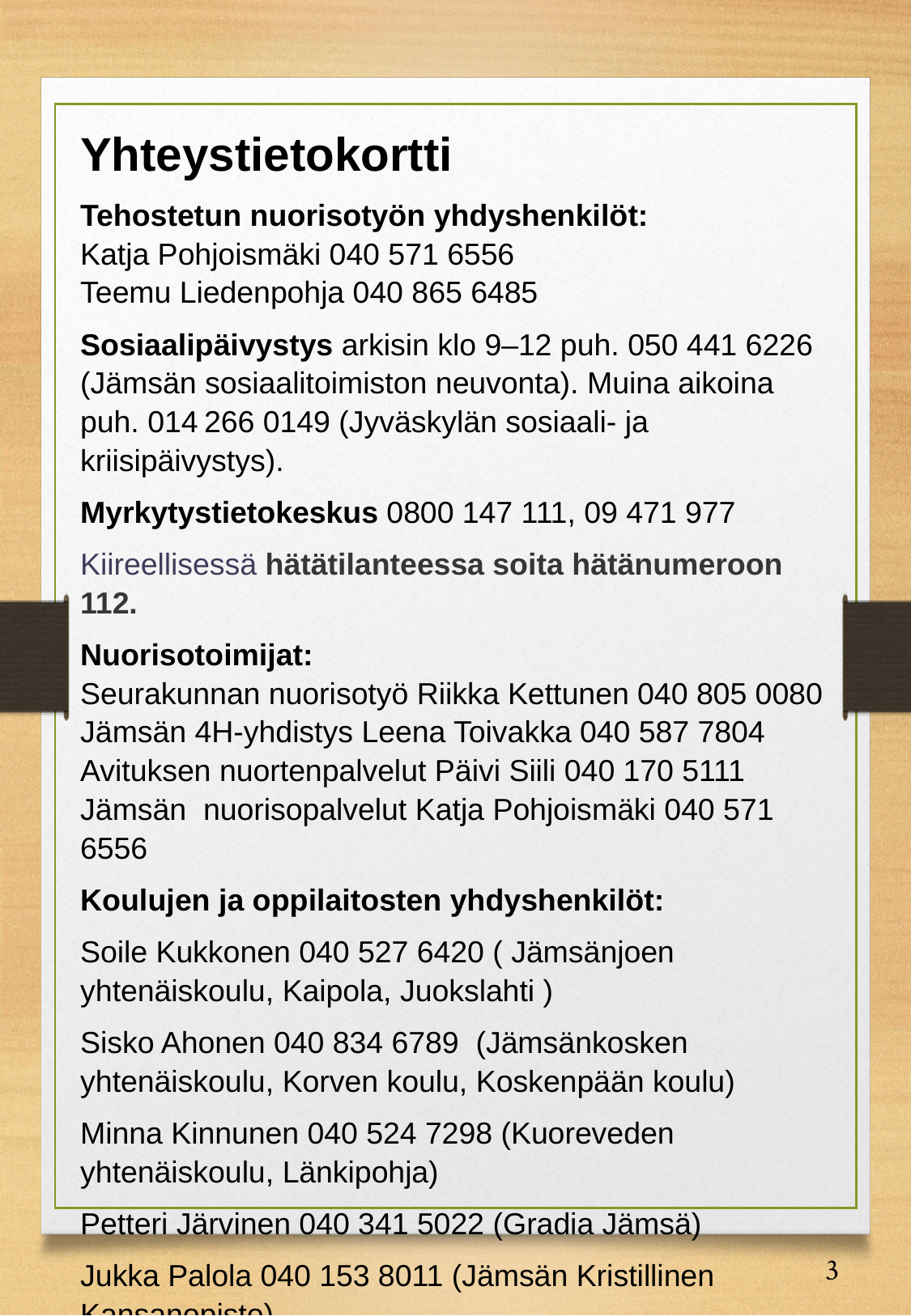

Yhteystietokortti
Tehostetun nuorisotyön yhdyshenkilöt:
Katja Pohjoismäki 040 571 6556
Teemu Liedenpohja 040 865 6485
Sosiaalipäivystys arkisin klo 9–12 puh. 050 441 6226 (Jämsän sosiaalitoimiston neuvonta). Muina aikoina puh. 014 266 0149 (Jyväskylän sosiaali- ja kriisipäivystys).
Myrkytystietokeskus 0800 147 111, 09 471 977
Kiireellisessä hätätilanteessa soita hätänumeroon 112.
Nuorisotoimijat:
Seurakunnan nuorisotyö Riikka Kettunen 040 805 0080
Jämsän 4H-yhdistys Leena Toivakka 040 587 7804
Avituksen nuortenpalvelut Päivi Siili 040 170 5111       Jämsän  nuorisopalvelut Katja Pohjoismäki 040 571 6556
Koulujen ja oppilaitosten yhdyshenkilöt:
Soile Kukkonen 040 527 6420 ( Jämsänjoen yhtenäiskoulu, Kaipola, Juokslahti )
Sisko Ahonen 040 834 6789  (Jämsänkosken yhtenäiskoulu, Korven koulu, Koskenpään koulu)
Minna Kinnunen 040 524 7298 (Kuoreveden yhtenäiskoulu, Länkipohja)
Petteri Järvinen 040 341 5022 (Gradia Jämsä)
Jukka Palola 040 153 8011 (Jämsän Kristillinen Kansanopisto)

3